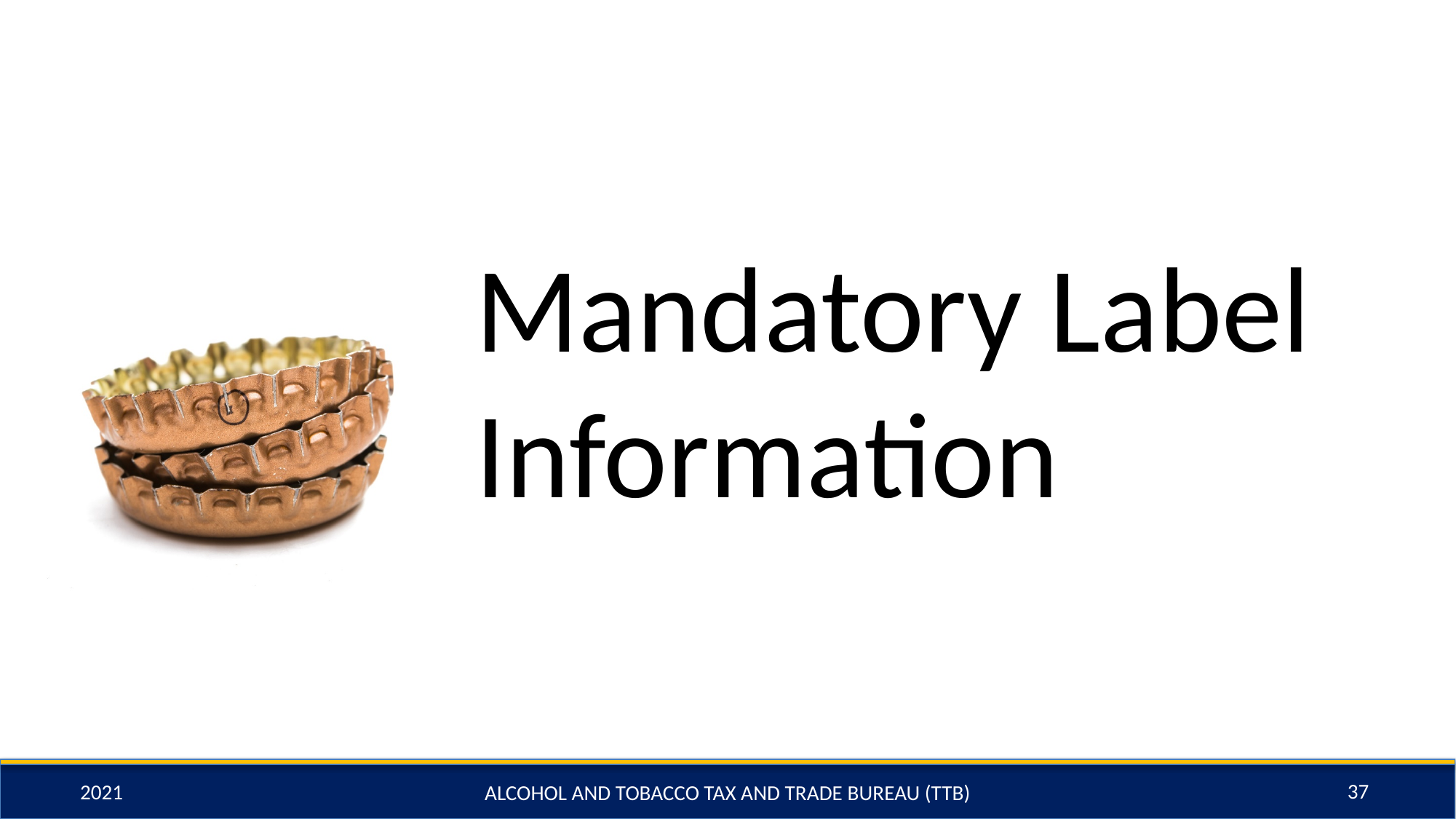

# Mandatory Label Information
37
ALCOHOL AND TOBACCO TAX AND TRADE BUREAU (TTB)